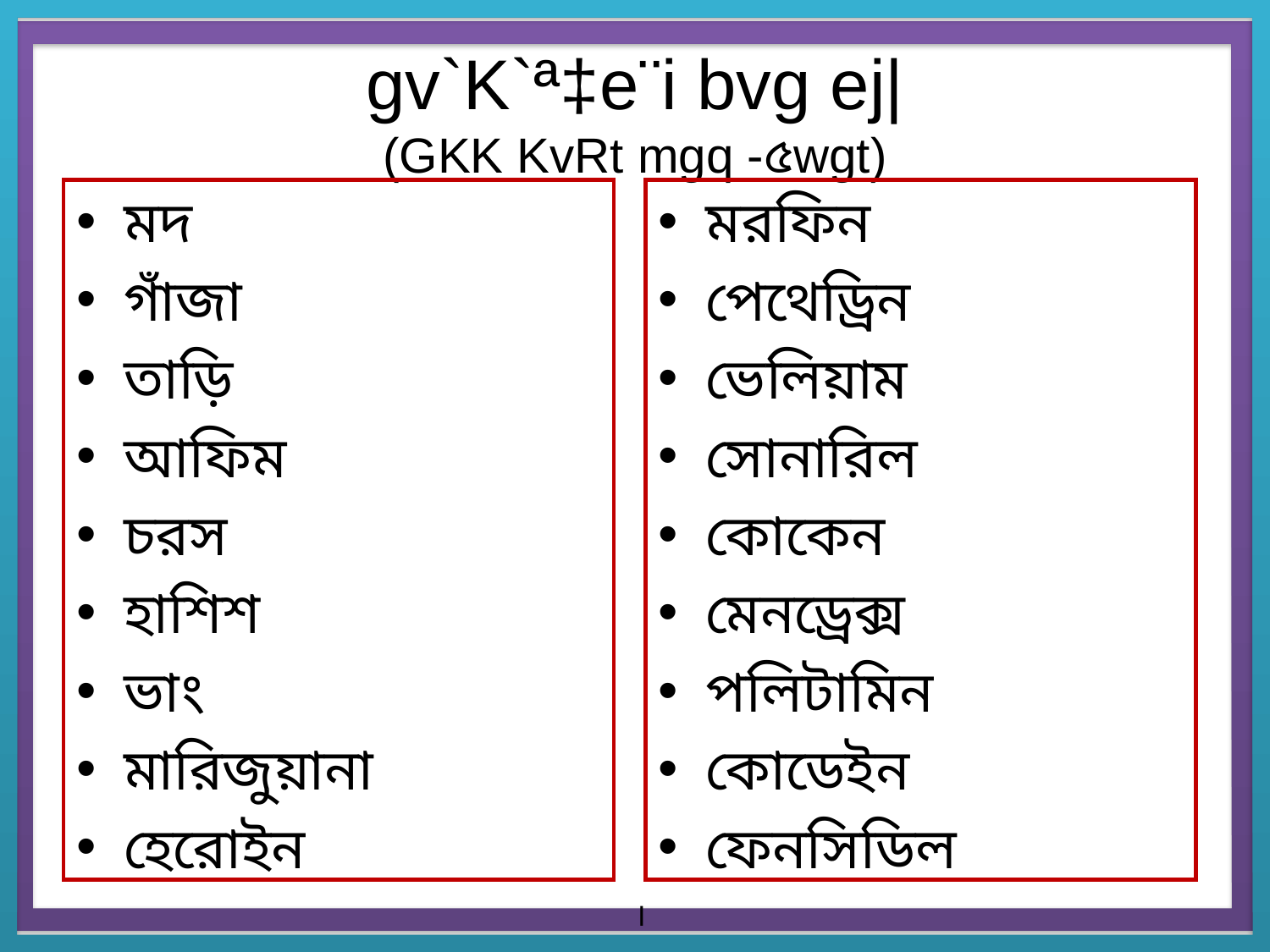

।
# gv`K`ª‡e¨i bvg ej| (GKK KvRt mgq -৫wgt)
মদ
গাঁজা
তাড়ি
আফিম
চরস
হাশিশ
ভাং
মারিজুয়ানা
হেরোইন
মরফিন
পেথেড্রিন
ভেলিয়াম
সোনারিল
কোকেন
মেনড্রেক্স
পলিটামিন
কোডেইন
ফেনসিডিল